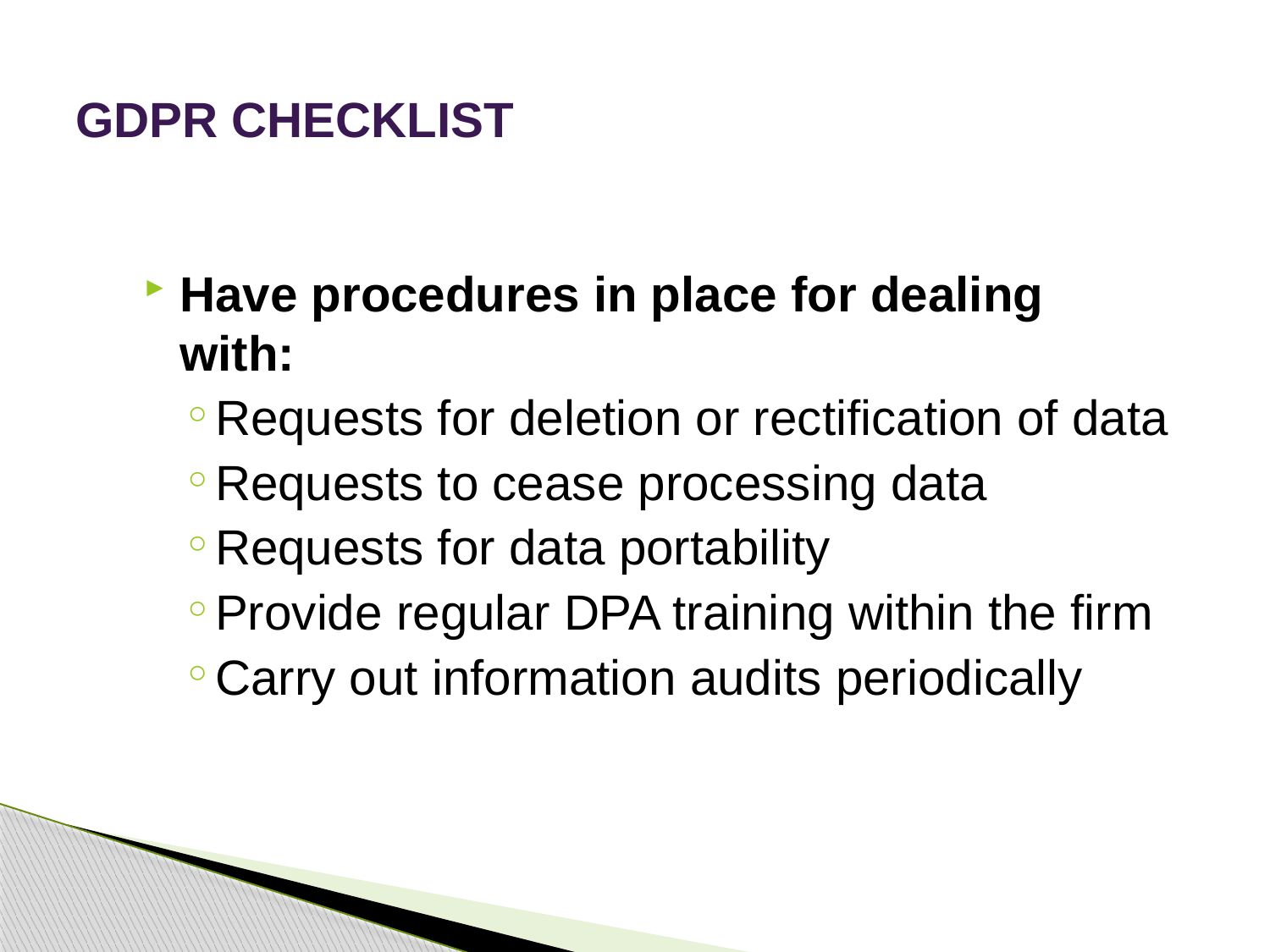

# GDPR CHECKLIST
Have procedures in place for dealing with:
Requests for deletion or rectification of data
Requests to cease processing data
Requests for data portability
Provide regular DPA training within the firm
Carry out information audits periodically